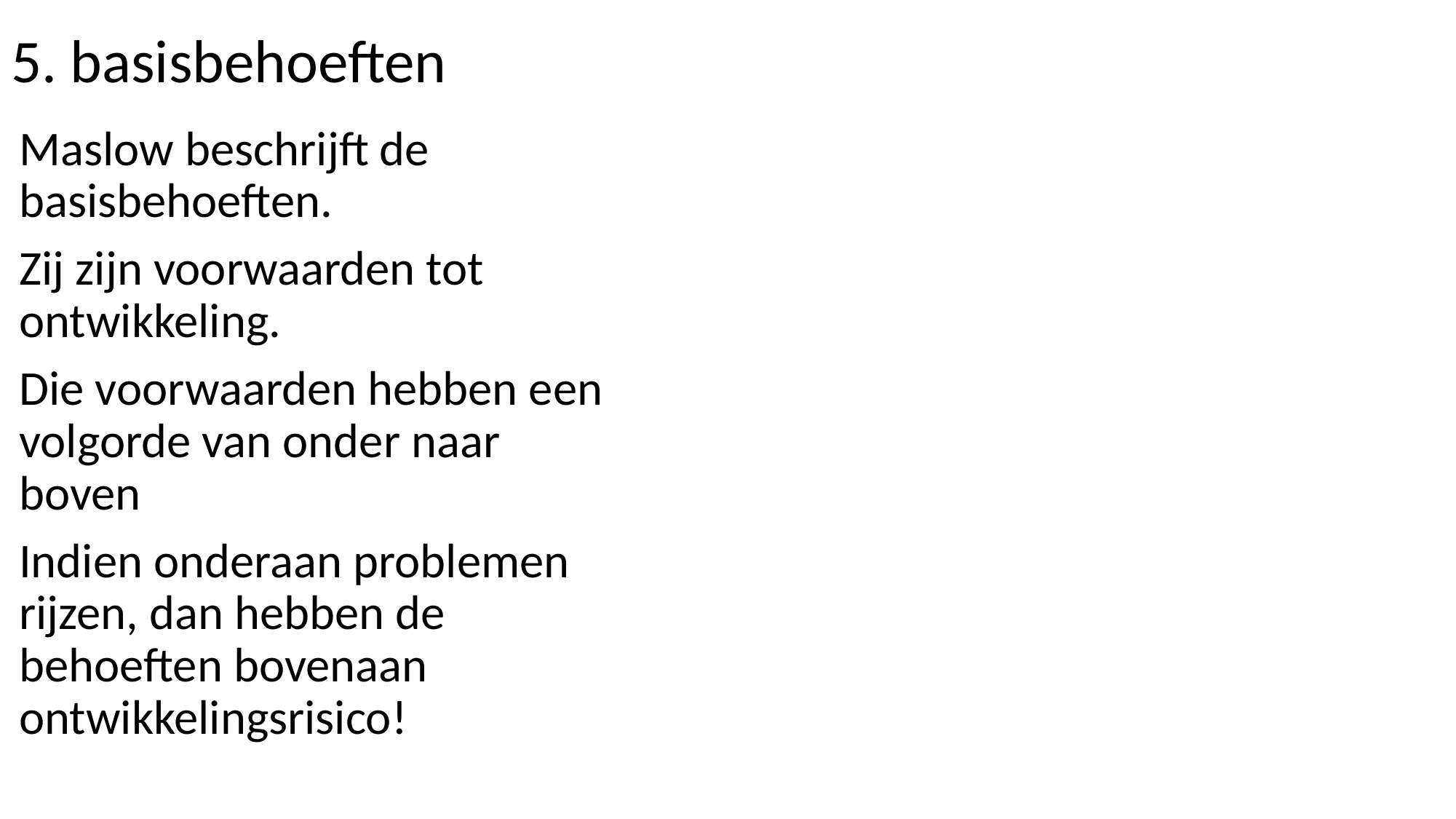

# 5. basisbehoeften
Maslow beschrijft de basisbehoeften.
Zij zijn voorwaarden tot ontwikkeling.
Die voorwaarden hebben een volgorde van onder naar boven
Indien onderaan problemen rijzen, dan hebben de behoeften bovenaan ontwikkelingsrisico!